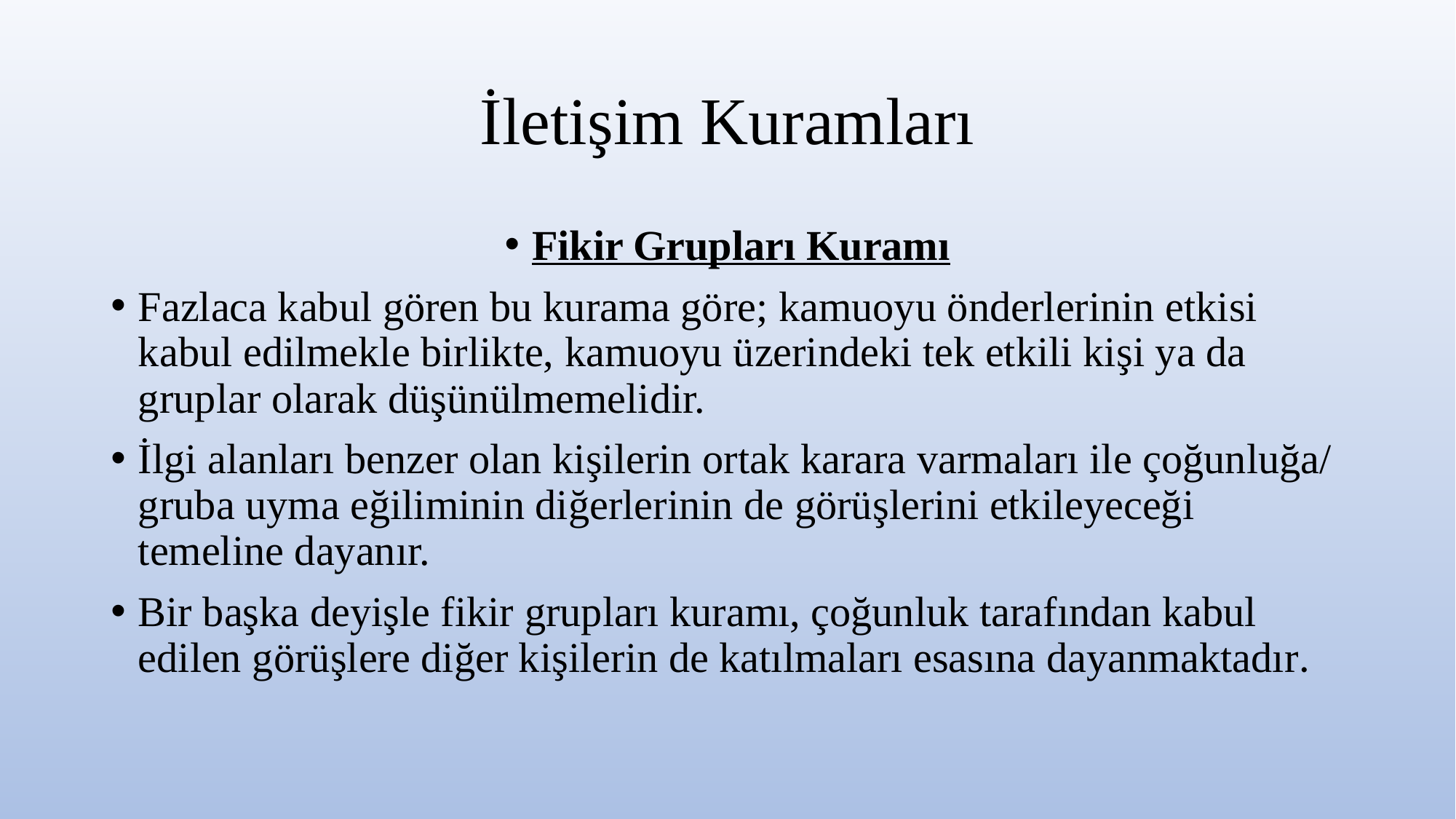

# İletişim Kuramları
Fikir Grupları Kuramı
Fazlaca kabul gören bu kurama göre; kamuoyu önderlerinin etkisi kabul edilmekle birlikte, kamuoyu üzerindeki tek etkili kişi ya da gruplar olarak düşünülmemelidir.
İlgi alanları benzer olan kişilerin ortak karara varmaları ile çoğunluğa/ gruba uyma eğiliminin diğerlerinin de görüşlerini etkileyeceği temeline dayanır.
Bir başka deyişle fikir grupları kuramı, çoğunluk tarafından kabul edilen görüşlere diğer kişilerin de katılmaları esasına dayanmaktadır.